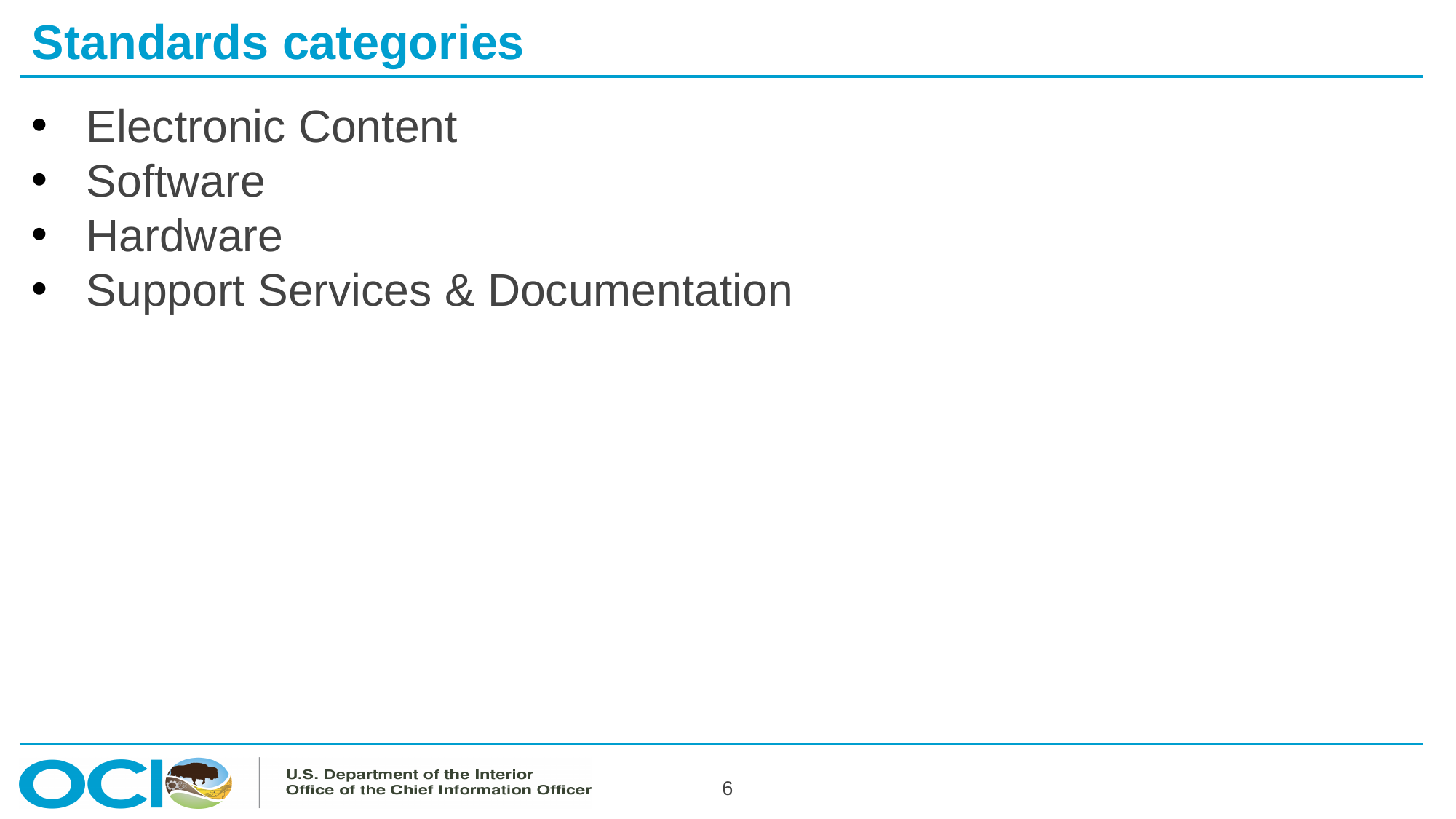

# Standards categories
Electronic Content
Software
Hardware
Support Services & Documentation
6